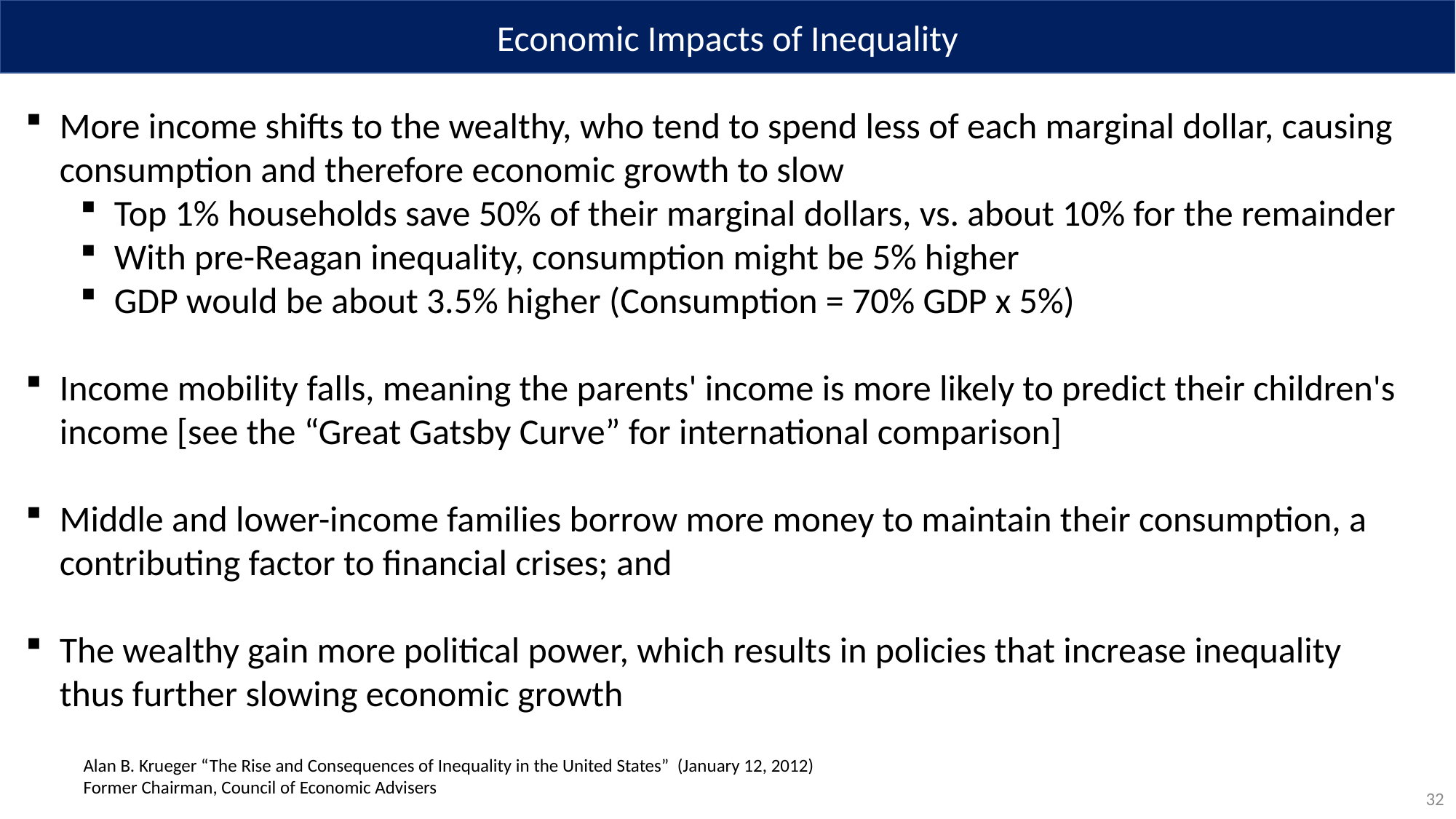

Economic Impacts of Inequality
More income shifts to the wealthy, who tend to spend less of each marginal dollar, causing consumption and therefore economic growth to slow
Top 1% households save 50% of their marginal dollars, vs. about 10% for the remainder
With pre-Reagan inequality, consumption might be 5% higher
GDP would be about 3.5% higher (Consumption = 70% GDP x 5%)

Income mobility falls, meaning the parents' income is more likely to predict their children's income [see the “Great Gatsby Curve” for international comparison]

Middle and lower-income families borrow more money to maintain their consumption, a contributing factor to financial crises; and

The wealthy gain more political power, which results in policies that increase inequality thus further slowing economic growth

Alan B. Krueger “The Rise and Consequences of Inequality in the United States”  (January 12, 2012)
Former Chairman, Council of Economic Advisers
32